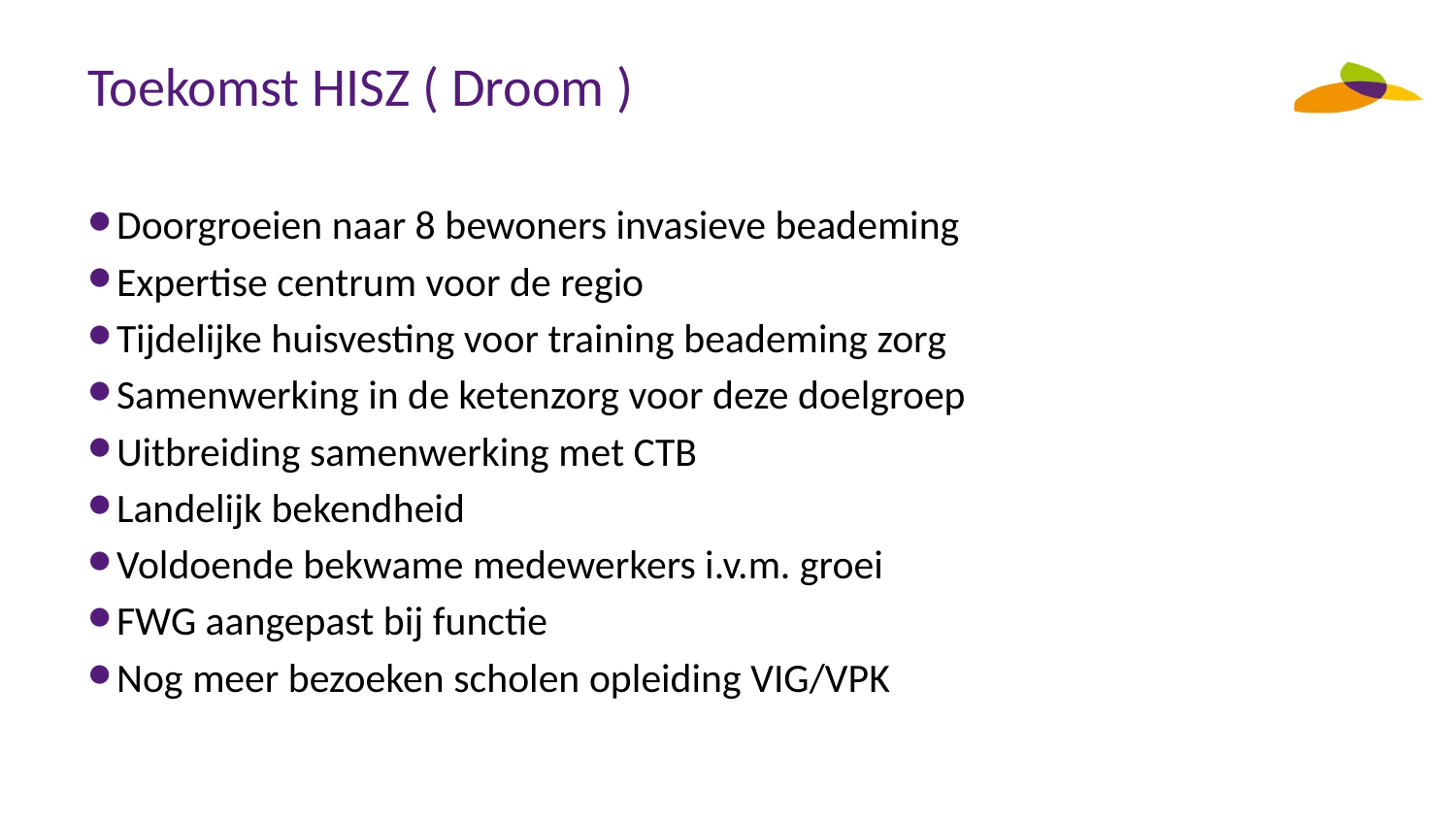

# Toekomst HISZ ( Droom )
Doorgroeien naar 8 bewoners invasieve beademing
Expertise centrum voor de regio
Tijdelijke huisvesting voor training beademing zorg
Samenwerking in de ketenzorg voor deze doelgroep
Uitbreiding samenwerking met CTB
Landelijk bekendheid
Voldoende bekwame medewerkers i.v.m. groei
FWG aangepast bij functie
Nog meer bezoeken scholen opleiding VIG/VPK